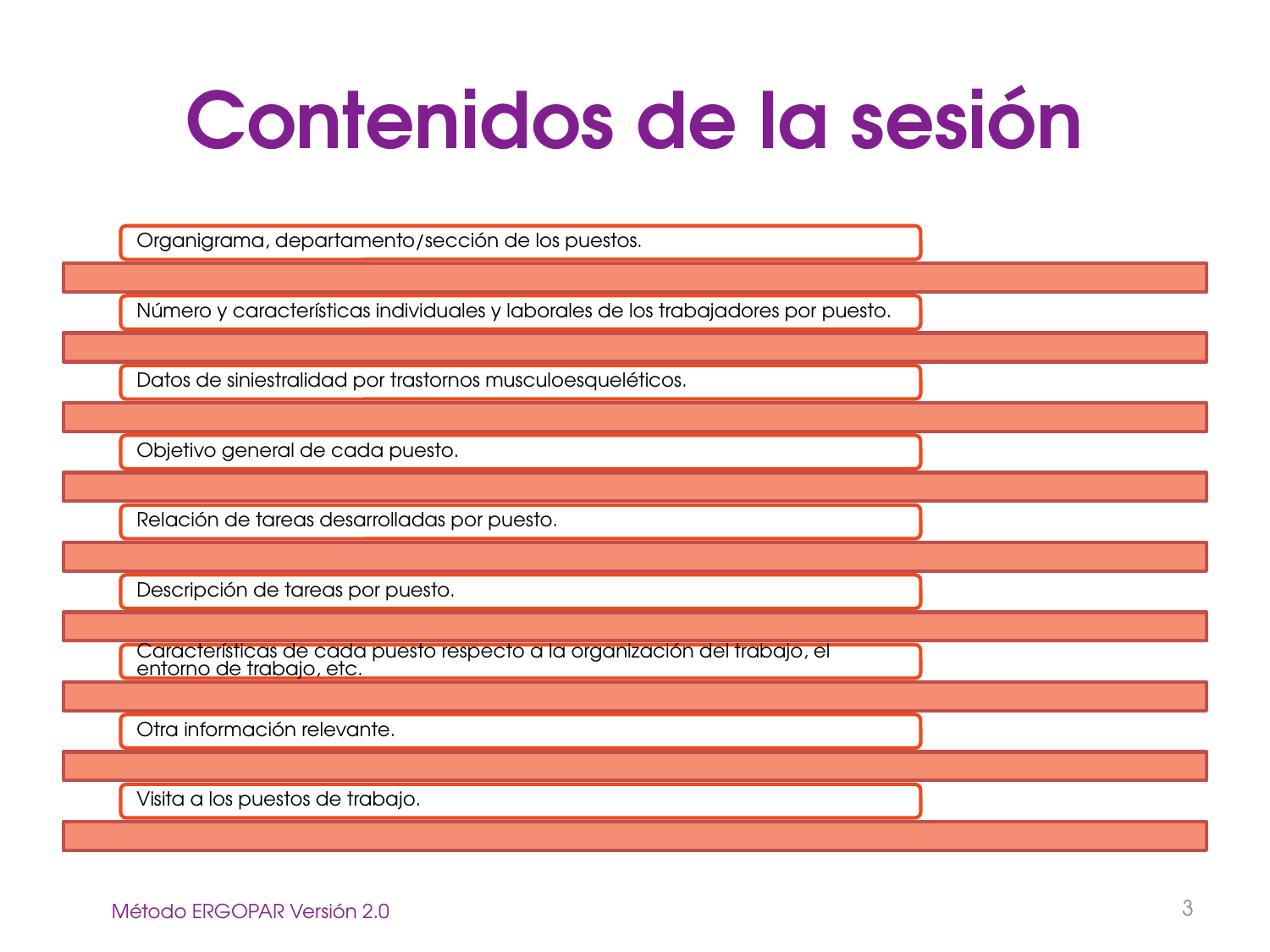

# Contenidos de la sesión
Organigrama, departamento/sección de los puestos.
Número y características individuales y laborales de los trabajadores por puesto.
Datos de siniestralidad por trastornos musculoesqueléticos.
Objetivo general de cada puesto.
Relación de tareas desarrolladas por puesto.
Descripción de tareas por puesto.
Características de cada puesto respecto a la organización del trabajo, el entorno de trabajo, etc.
Otra información relevante.
Visita a los puestos de trabajo.
3
Método ERGOPAR Versión 2.0